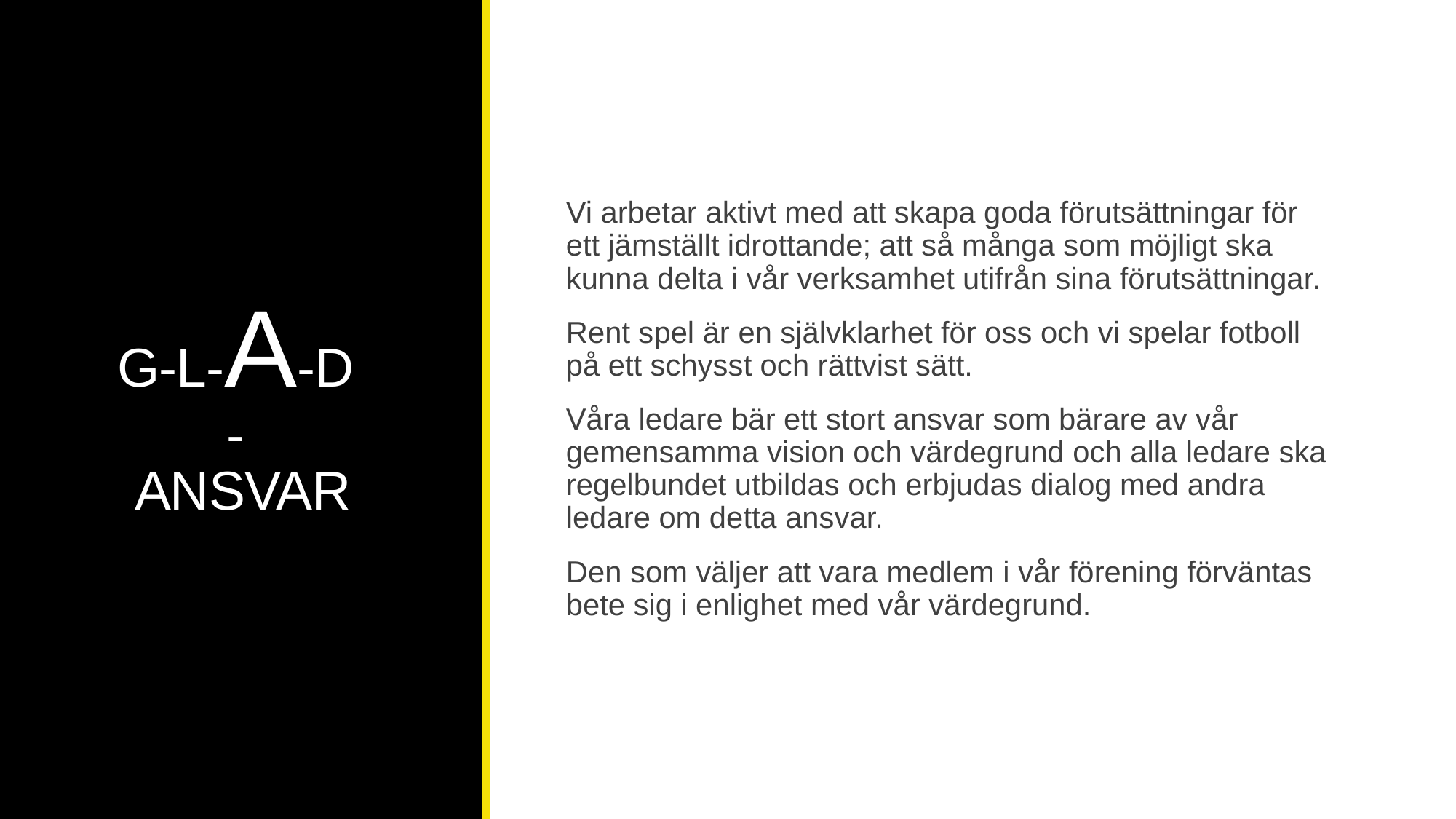

# G-L-A-D - ANSVAR
Vi arbetar aktivt med att skapa goda förutsättningar för ett jämställt idrottande; att så många som möjligt ska kunna delta i vår verksamhet utifrån sina förutsättningar.
Rent spel är en självklarhet för oss och vi spelar fotboll på ett schysst och rättvist sätt.
Våra ledare bär ett stort ansvar som bärare av vår gemensamma vision och värdegrund och alla ledare ska regelbundet utbildas och erbjudas dialog med andra ledare om detta ansvar.
Den som väljer att vara medlem i vår förening förväntas bete sig i enlighet med vår värdegrund.